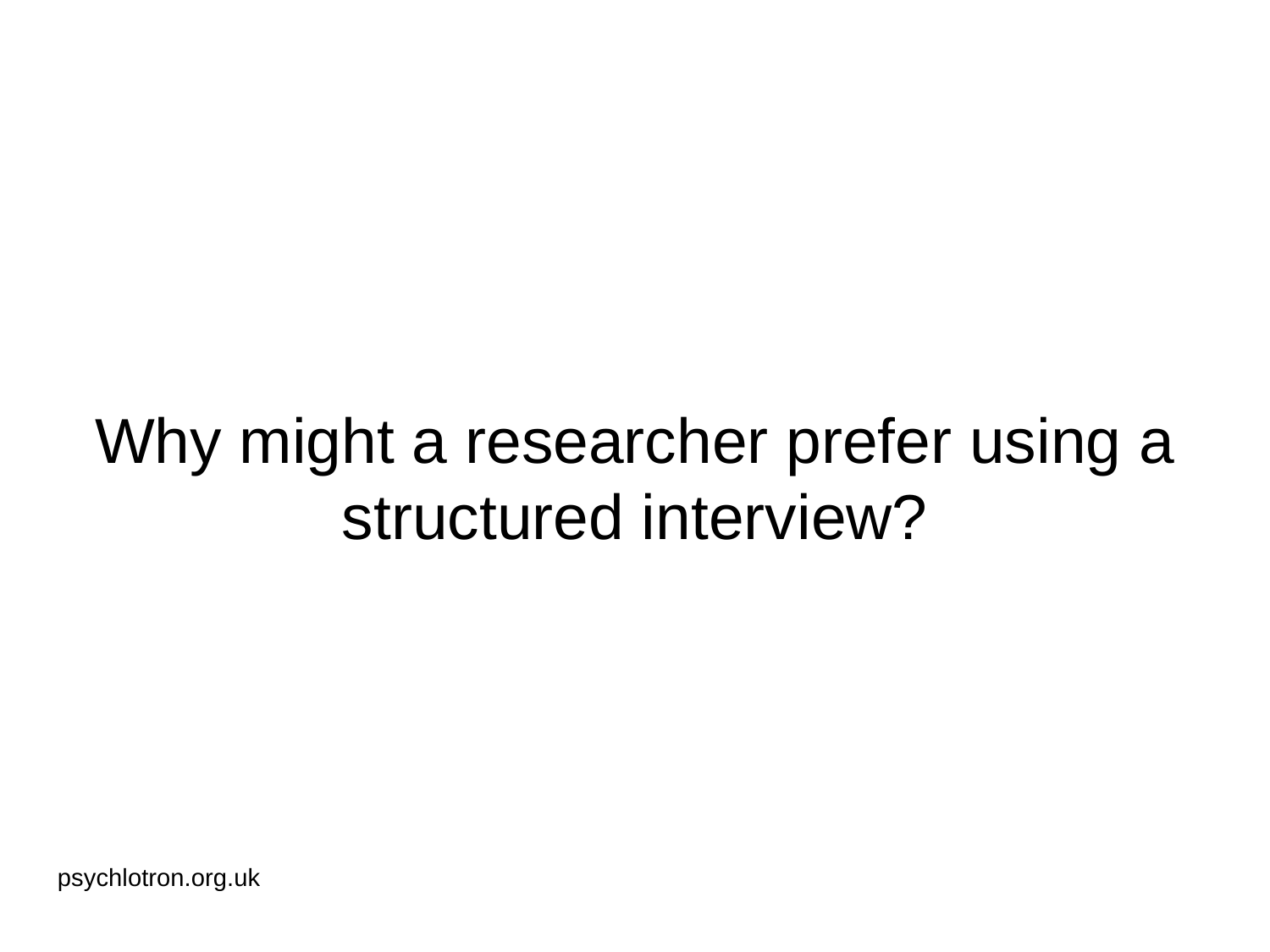

# Why might a researcher prefer using a structured interview?